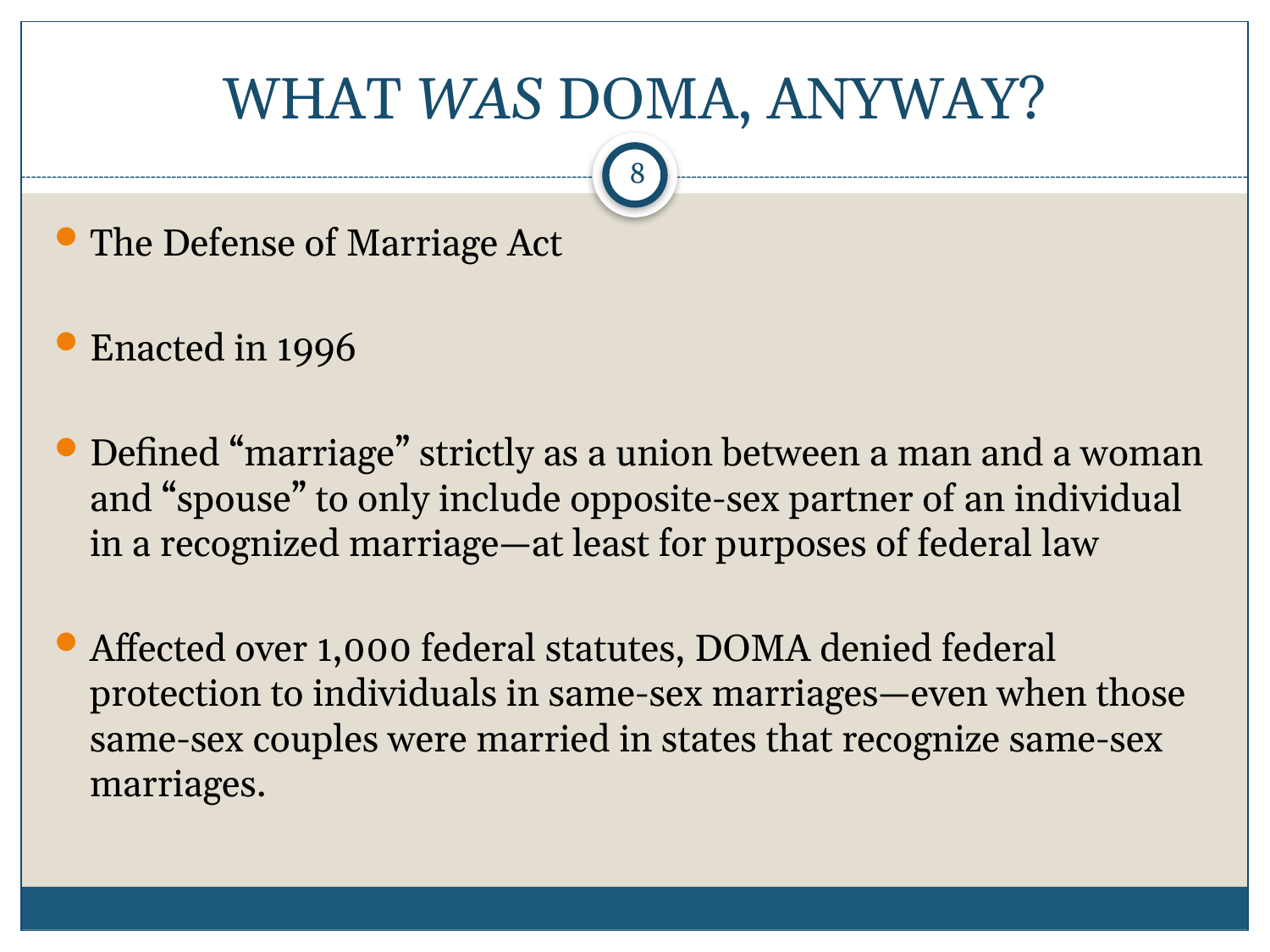

# WHAT WAS DOMA, ANYWAY?
8
The Defense of Marriage Act

Enacted in 1996

Defined “marriage” strictly as a union between a man and a woman and “spouse” to only include opposite-sex partner of an individual in a recognized marriage—at least for purposes of federal law

Affected over 1,000 federal statutes, DOMA denied federal protection to individuals in same-sex marriages—even when those same-sex couples were married in states that recognize same-sex marriages.